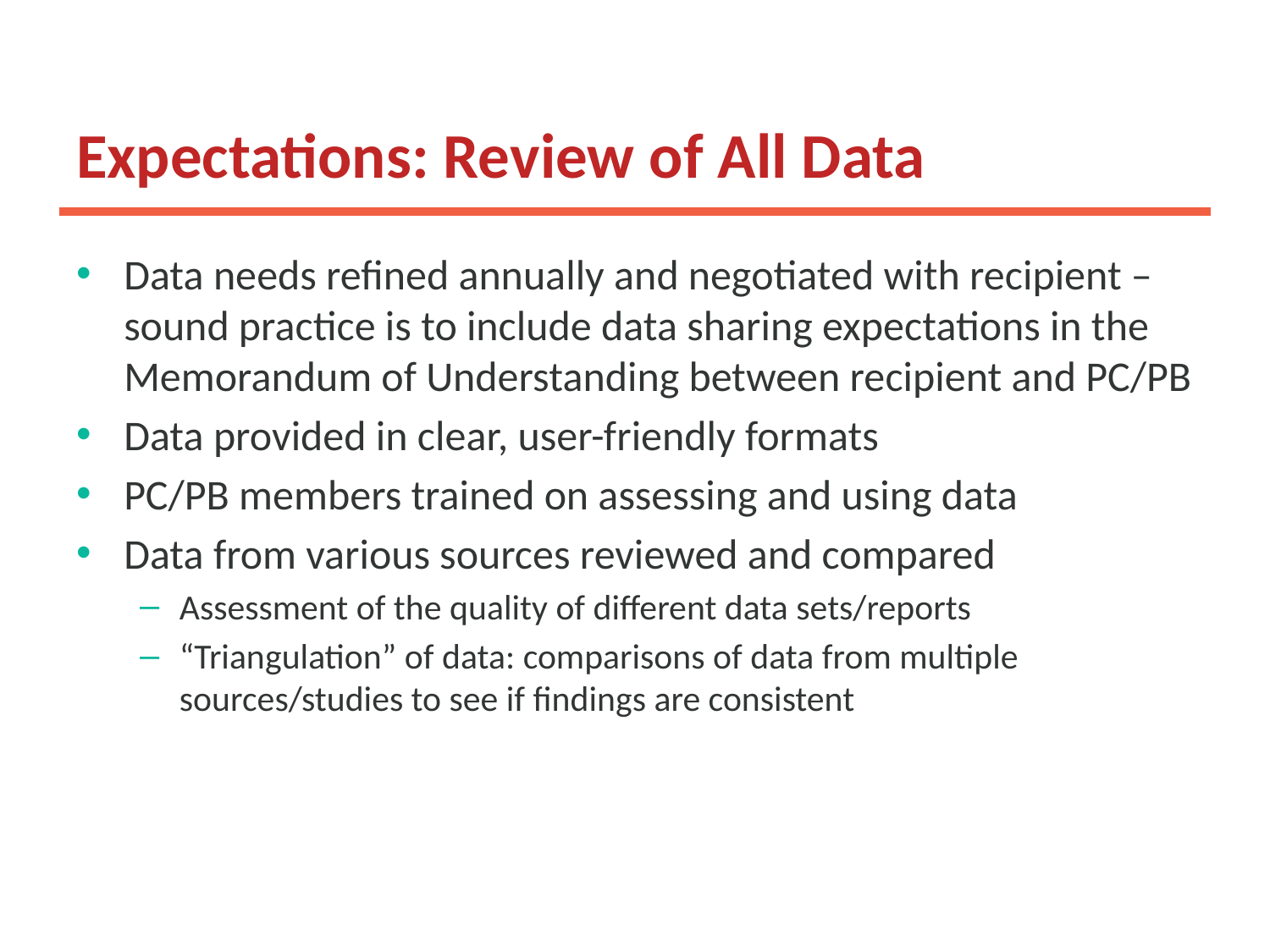

# Expectations: Review of All Data
Data needs refined annually and negotiated with recipient – sound practice is to include data sharing expectations in the Memorandum of Understanding between recipient and PC/PB
Data provided in clear, user-friendly formats
PC/PB members trained on assessing and using data
Data from various sources reviewed and compared
Assessment of the quality of different data sets/reports
“Triangulation” of data: comparisons of data from multiple sources/studies to see if findings are consistent